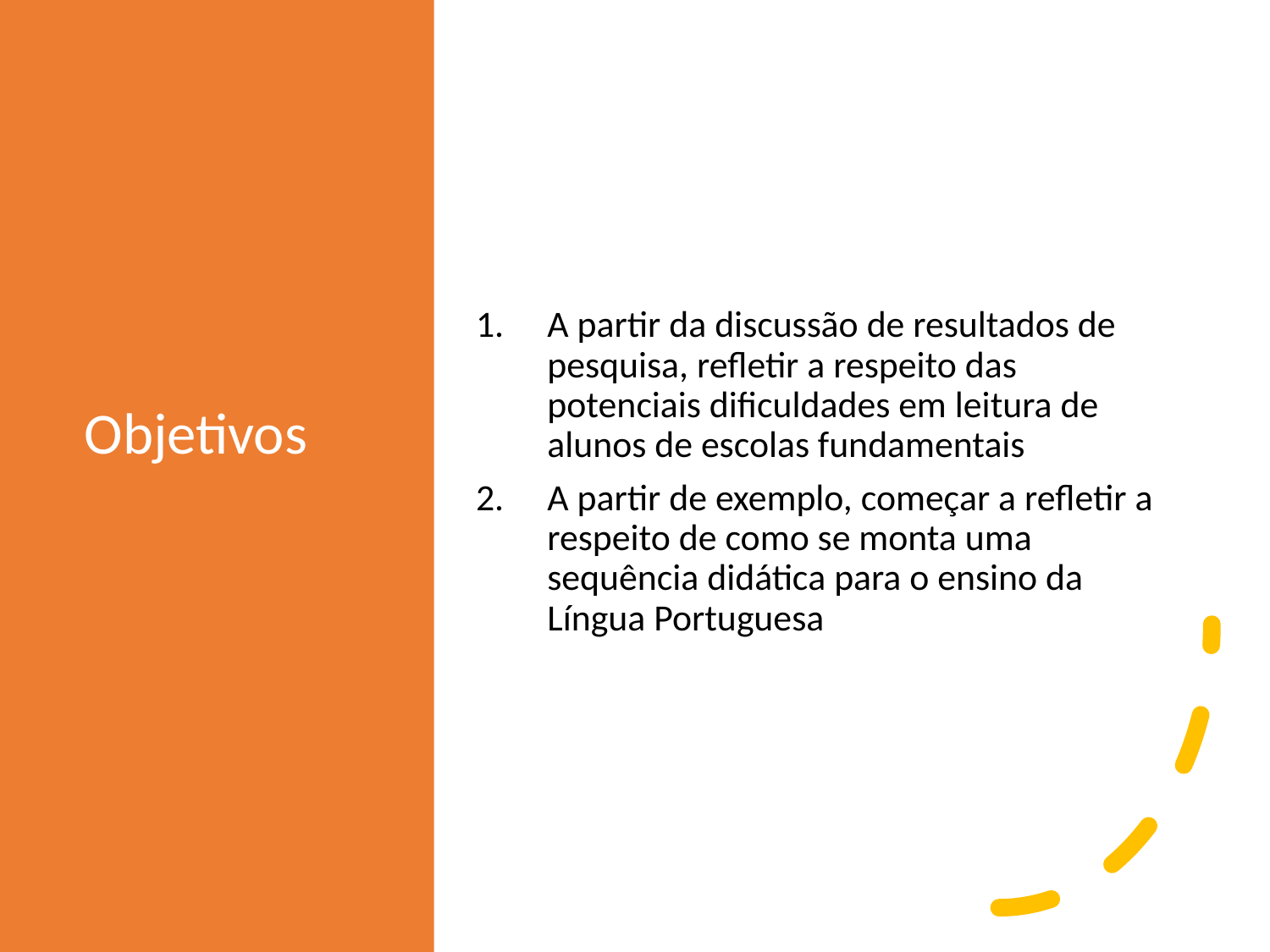

# Objetivos

A partir da discussão de resultados de pesquisa, refletir a respeito das potenciais dificuldades em leitura de alunos de escolas fundamentais
A partir de exemplo, começar a refletir a respeito de como se monta uma sequência didática para o ensino da Língua Portuguesa